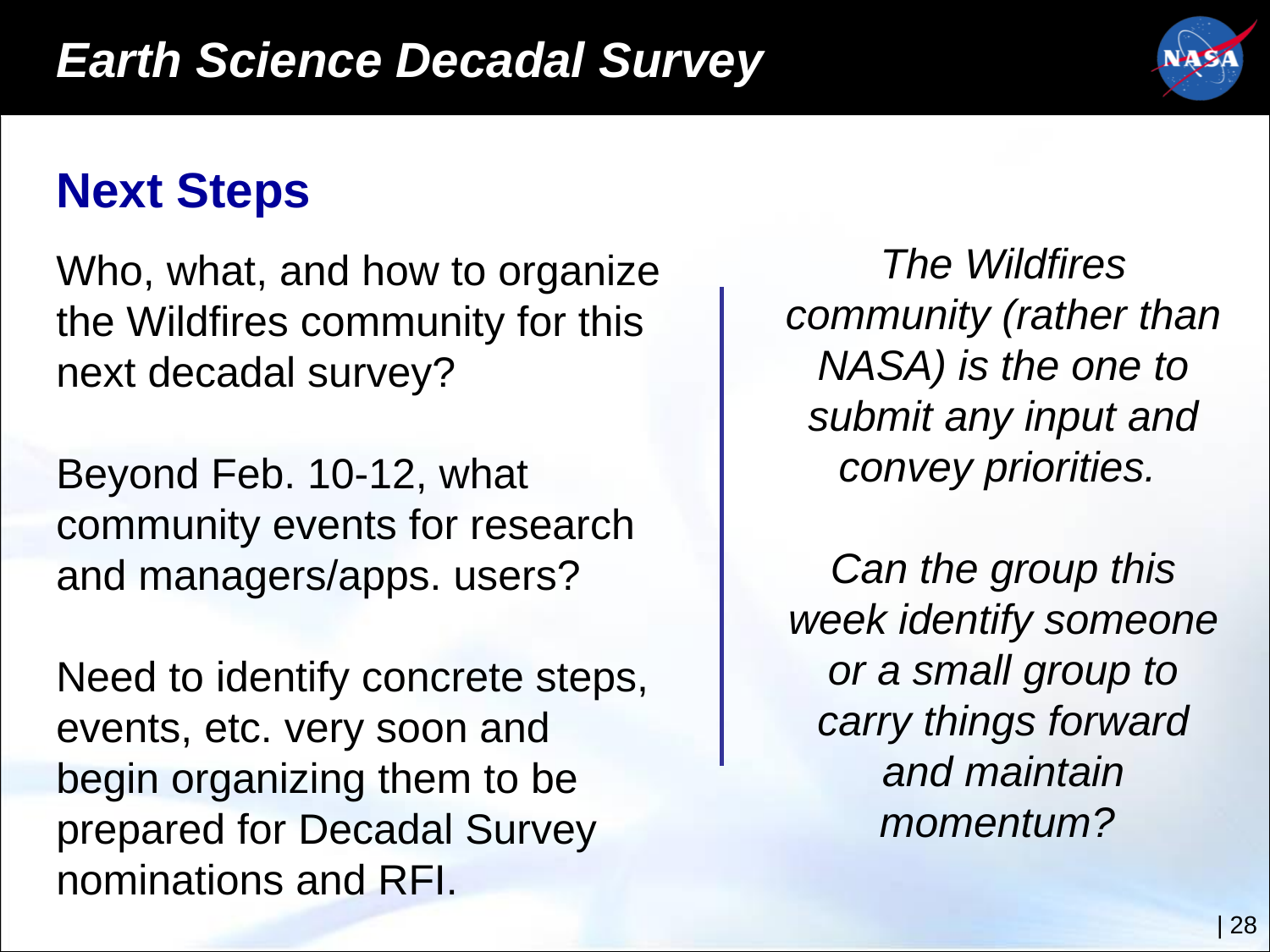

Earth Science Decadal Survey
Next Steps
Who, what, and how to organize the Wildfires community for this next decadal survey?

Beyond Feb. 10-12, what community events for research and managers/apps. users?

Need to identify concrete steps, events, etc. very soon and begin organizing them to be prepared for Decadal Survey nominations and RFI.

The Wildfires community (rather than NASA) is the one to submit any input and convey priorities.

Can the group this week identify someone or a small group to carry things forward and maintain momentum?
|‌ 28